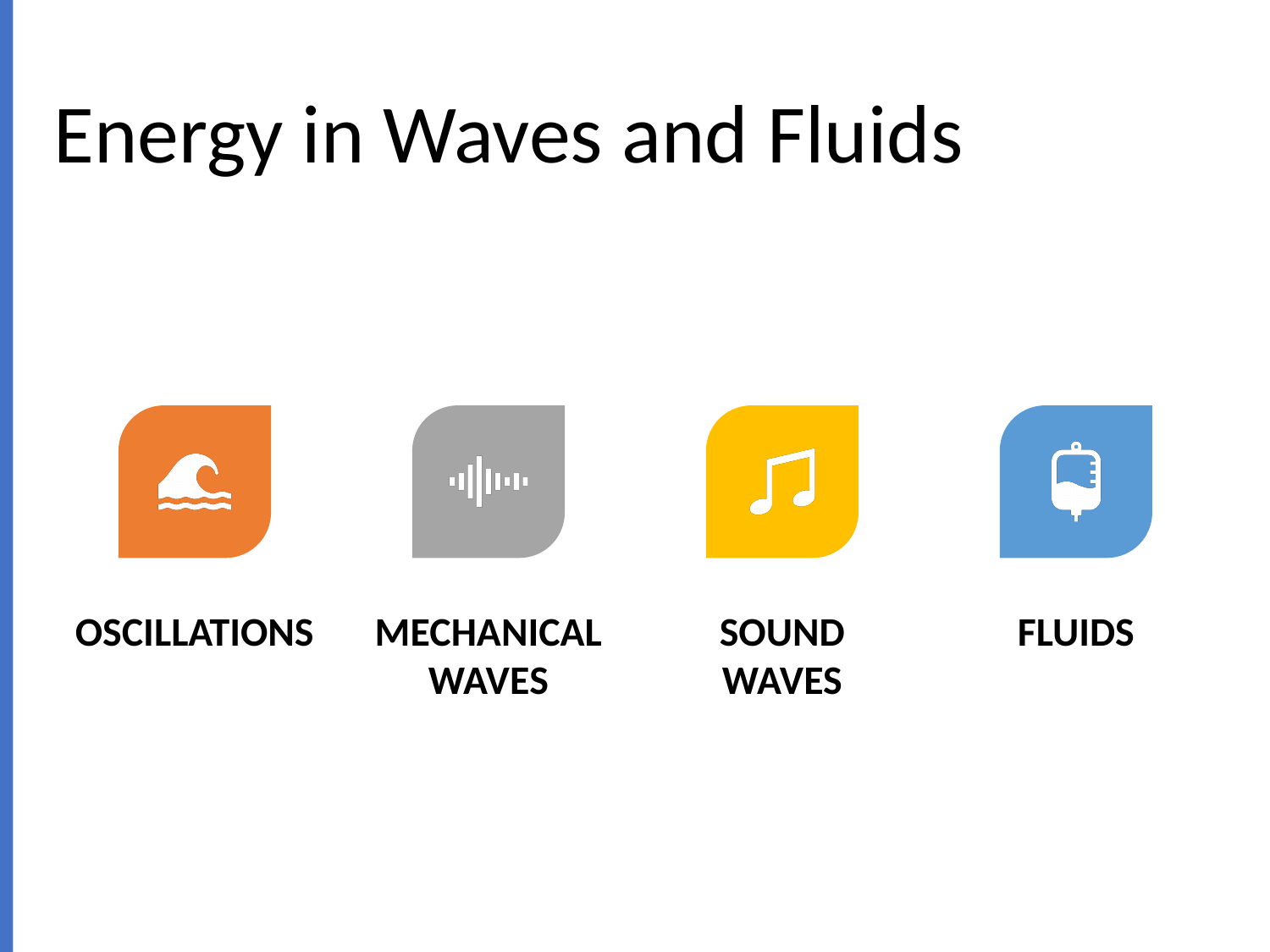

# Energy in Waves and Fluids
Oscillations
Mechanical Waves
Sound Waves
Fluids